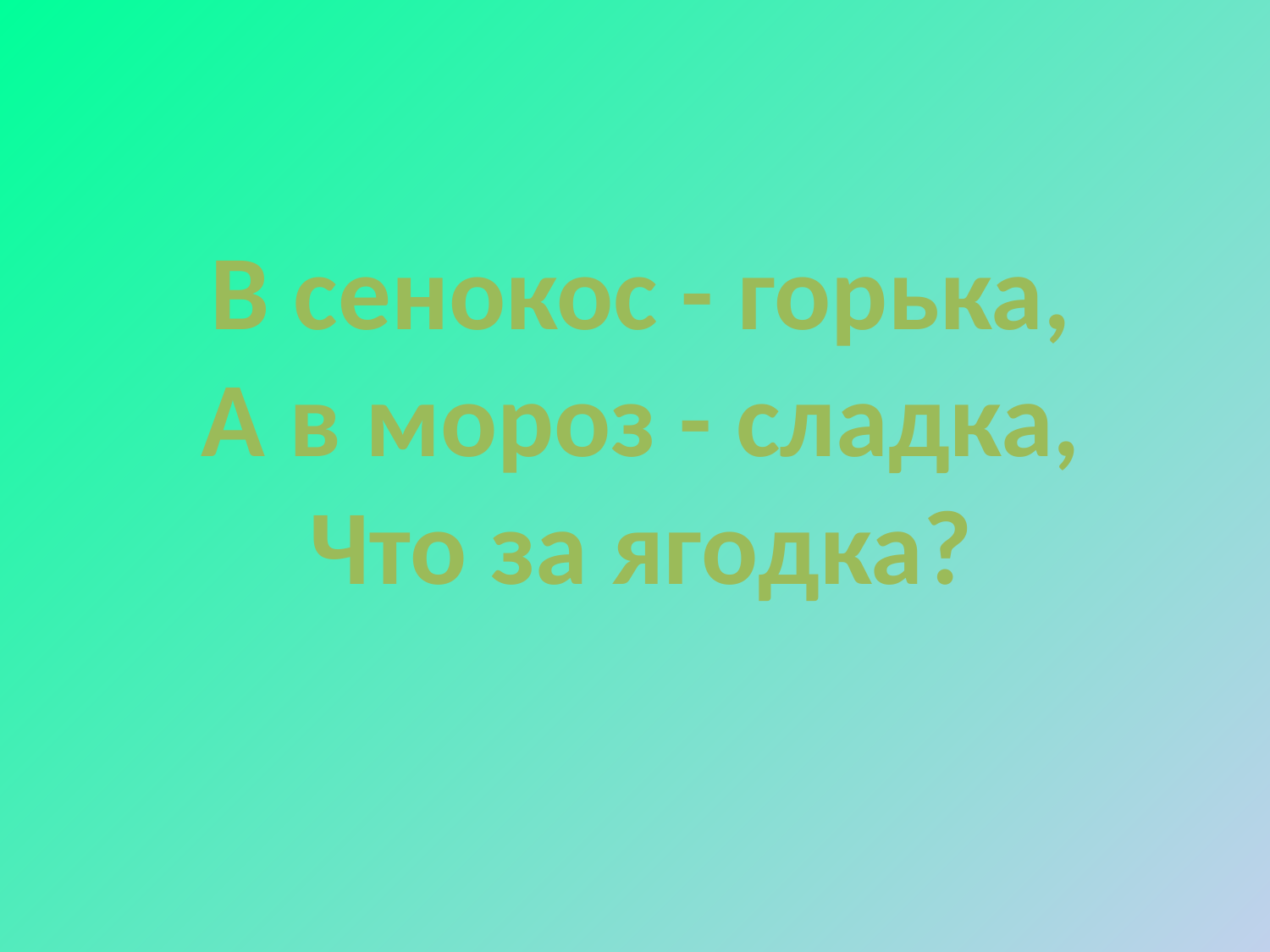

# В сенокос - горька, А в мороз - сладка, Что за ягодка?